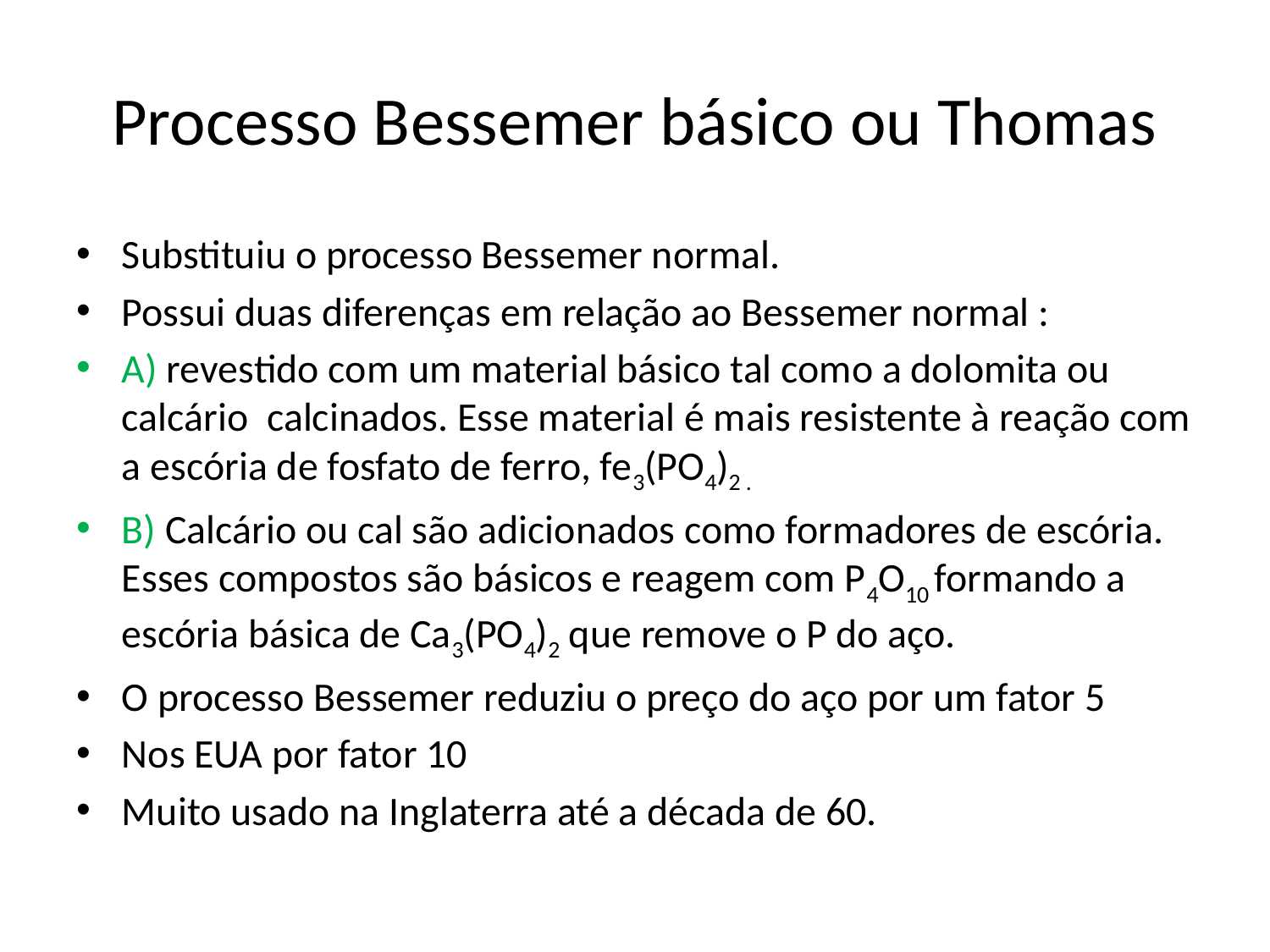

# Processo Bessemer básico ou Thomas
Substituiu o processo Bessemer normal.
Possui duas diferenças em relação ao Bessemer normal :
A) revestido com um material básico tal como a dolomita ou calcário  calcinados. Esse material é mais resistente à reação com a escória de fosfato de ferro, fe3(PO4)2 .
B) Calcário ou cal são adicionados como formadores de escória. Esses compostos são básicos e reagem com P4O10 formando a escória básica de Ca3(PO4)2 que remove o P do aço.
O processo Bessemer reduziu o preço do aço por um fator 5
Nos EUA por fator 10
Muito usado na Inglaterra até a década de 60.